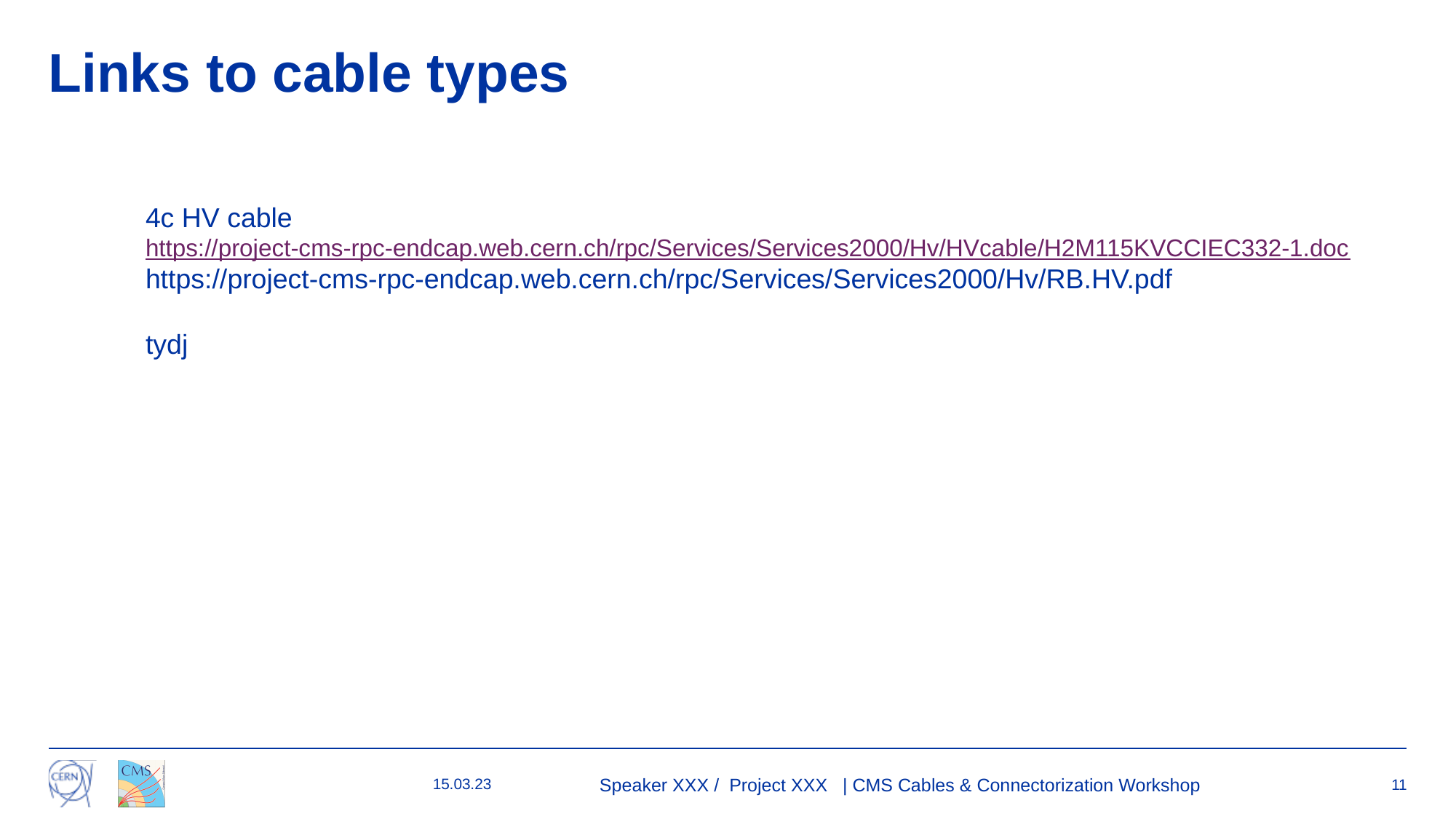

# Links to cable types
4c HV cable
https://project-cms-rpc-endcap.web.cern.ch/rpc/Services/Services2000/Hv/HVcable/H2M115KVCCIEC332-1.doc
https://project-cms-rpc-endcap.web.cern.ch/rpc/Services/Services2000/Hv/RB.HV.pdf

tydj
15.03.23
Speaker XXX /  Project XXX   | CMS Cables & Connectorization Workshop
11